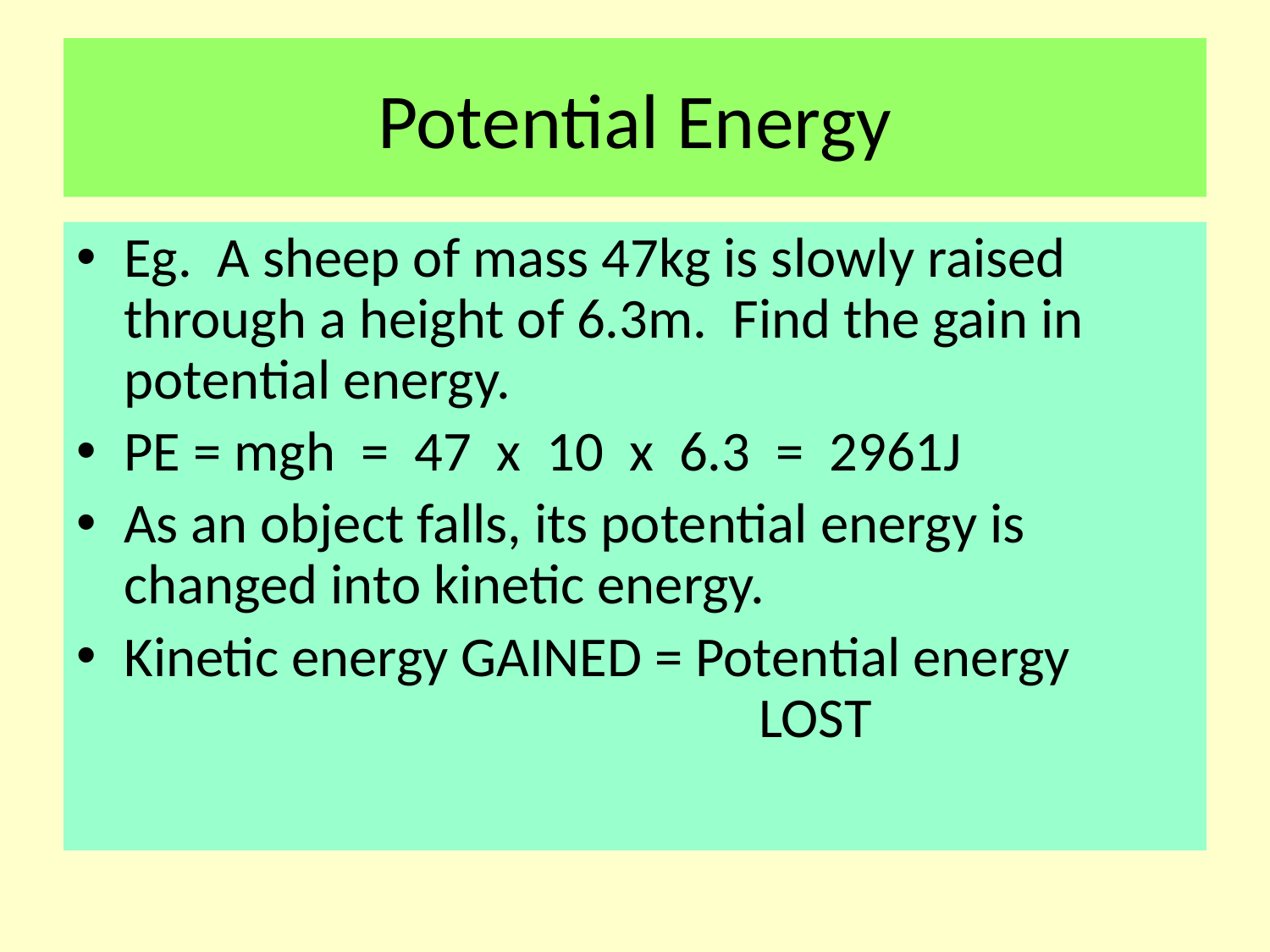

# Potential Energy
Eg.  A sheep of mass 47kg is slowly raised through a height of 6.3m.  Find the gain in potential energy.
PE = mgh  =  47  x  10  x  6.3  =  2961J
As an object falls, its potential energy is changed into kinetic energy.
Kinetic energy GAINED = Potential energy 						LOST